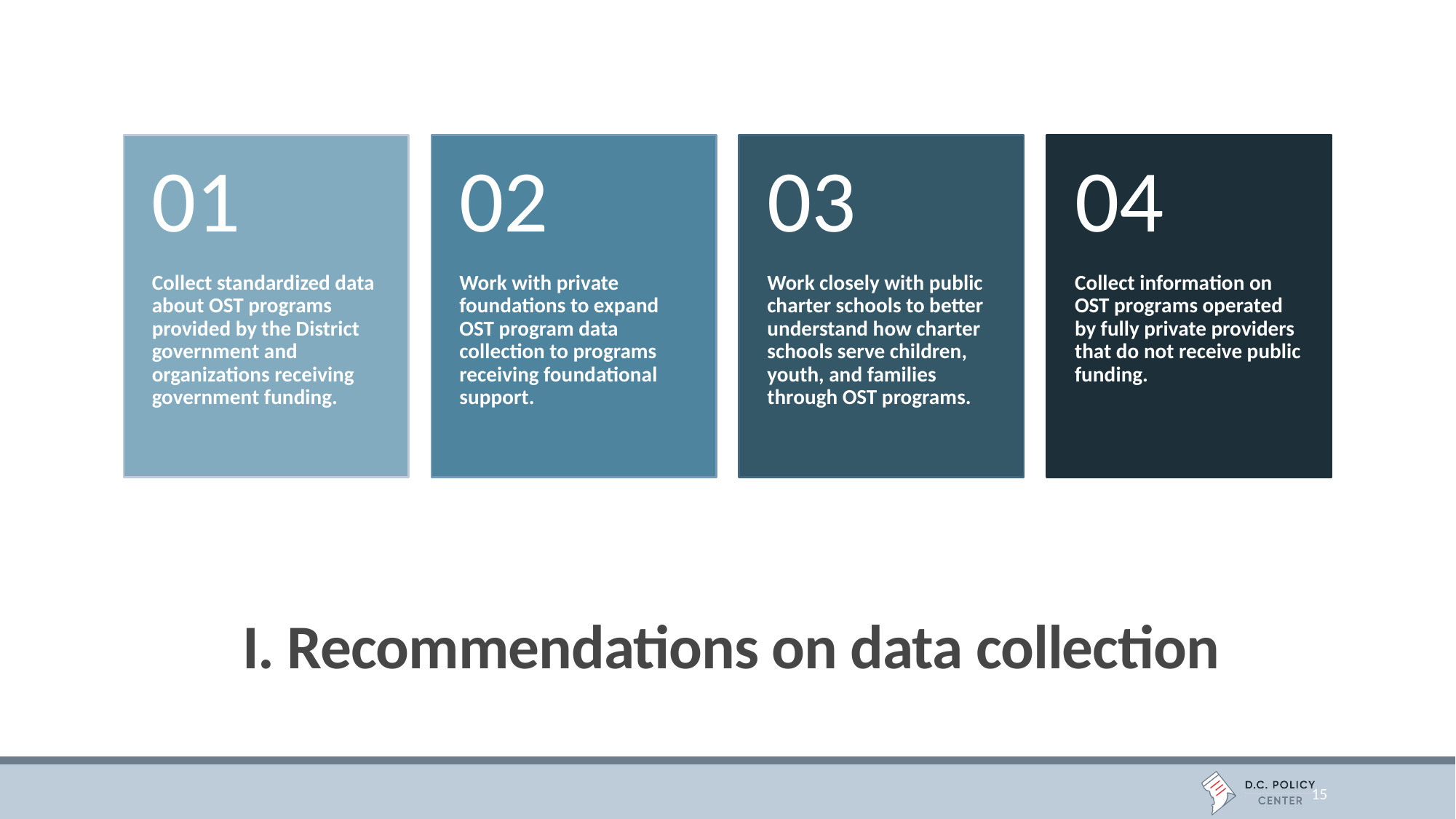

/
Collect standardized data about OST programs provided by the District government and organizations receiving government funding.
01
Work with private foundations to expand OST program data collection to programs receiving foundational support.
02
Work closely with public charter schools to better understand how charter schools serve children, youth, and families through OST programs.
03
Collect information on OST programs operated by fully private providers that do not receive public funding.
04
# I. Recommendations on data collection
15